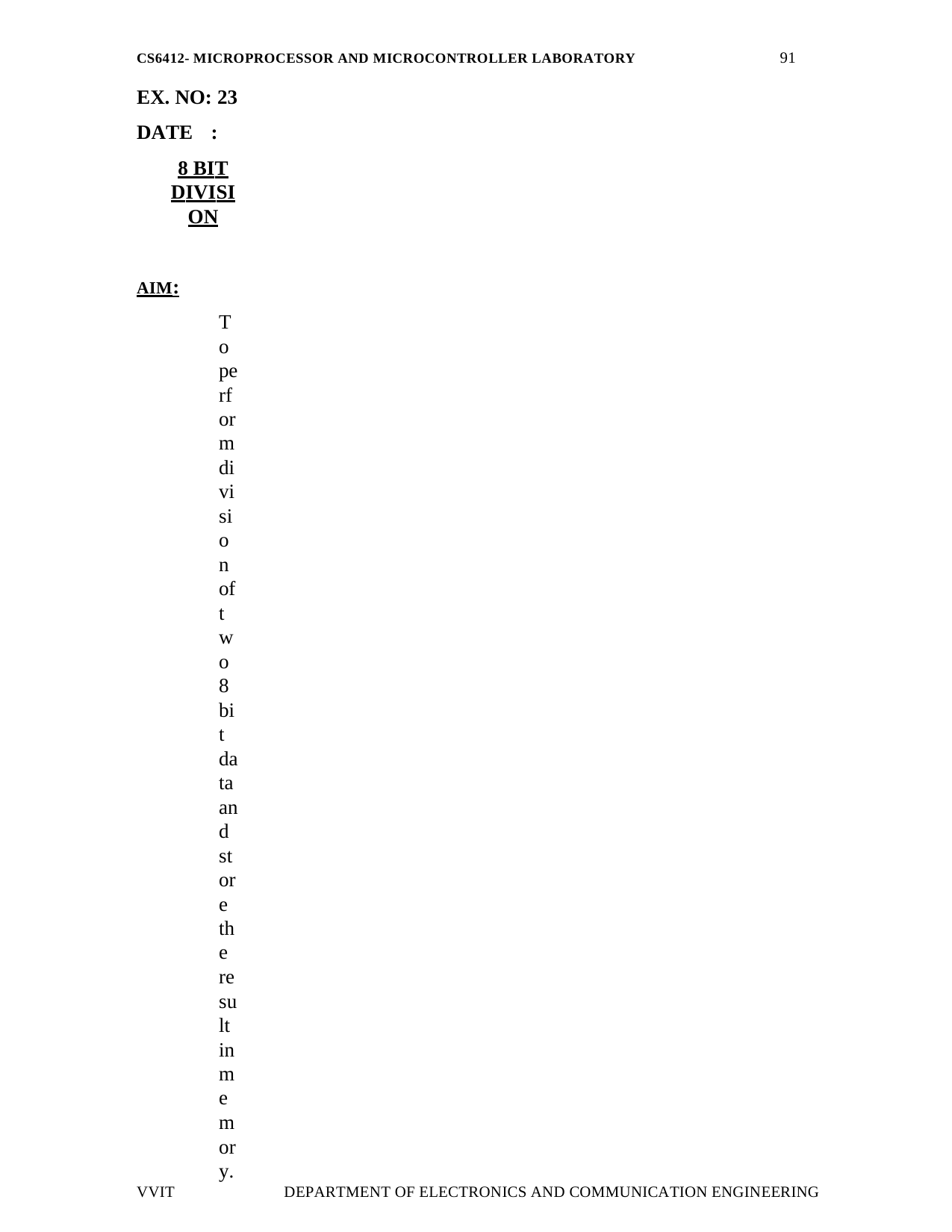

91
CS6412- MICROPROCESSOR AND MICROCONTROLLER LABORATORY
EX. NO: 23 DATE	:

8 BIT DIVISION

AIM:

To perform division of two 8 bit data and store the result in memory.

ALGORITHM:

Get the Dividend in the accumulator.

Get the Divisor in the B register.

Divide A by B.

Store the Quotient and Remainder in memory.
VVIT
DEPARTMENT OF ELECTRONICS AND COMMUNICATION ENGINEERING